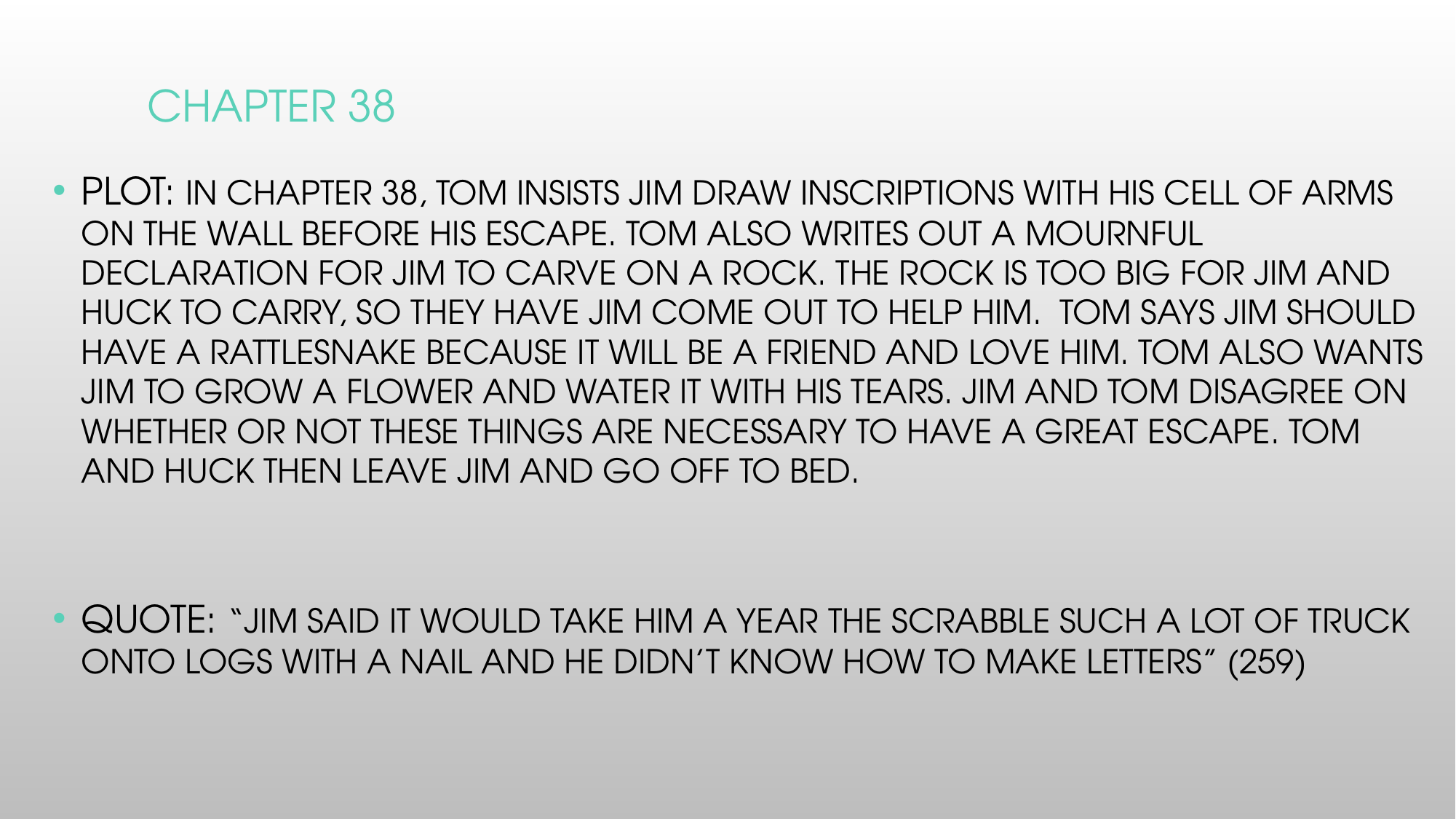

# Chapter 38
Plot: In chapter 38, Tom insists Jim draw inscriptions with his cell of arms on the wall before his escape. Tom also writes out a mournful declaration for Jim to carve on a rock. The rock is too big for Jim and Huck to carry, so they have Jim come out to help him.  Tom says Jim should have a rattlesnake because it will be a friend and love him. Tom also wants Jim to grow a flower and water it with his tears. Jim and Tom disagree on whether or not these things are necessary to have a great escape. Tom and Huck then leave Jim and go off to bed.
Quote: “Jim said it would take him a year the scrabble such a lot of truck onto logs with a nail and he didn’t know how to make letters” (259)